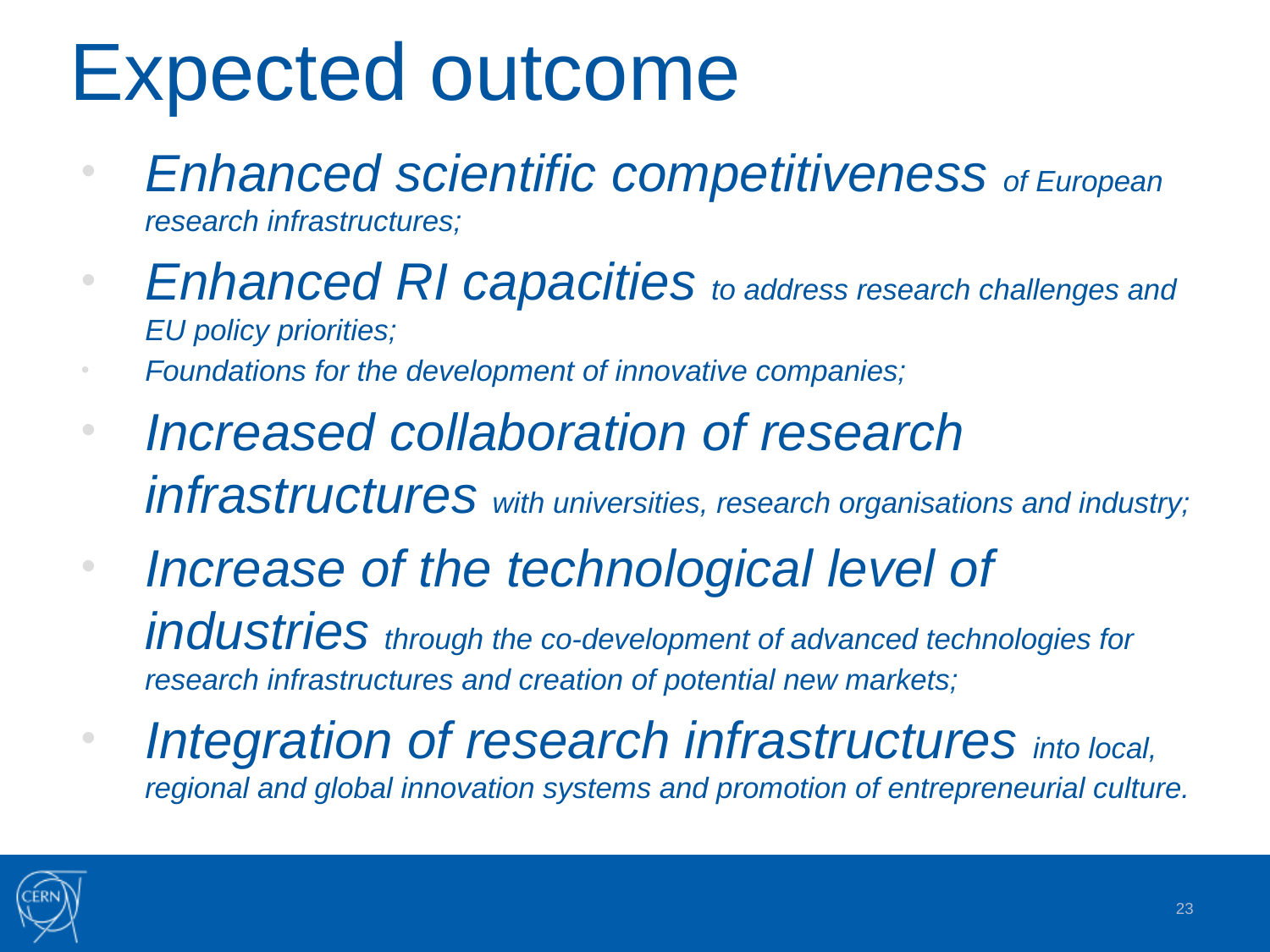

# Expected outcome
Enhanced scientific competitiveness of European research infrastructures;
Enhanced RI capacities to address research challenges and EU policy priorities;
Foundations for the development of innovative companies;
Increased collaboration of research infrastructures with universities, research organisations and industry;
Increase of the technological level of industries through the co-development of advanced technologies for research infrastructures and creation of potential new markets;
Integration of research infrastructures into local, regional and global innovation systems and promotion of entrepreneurial culture.
23